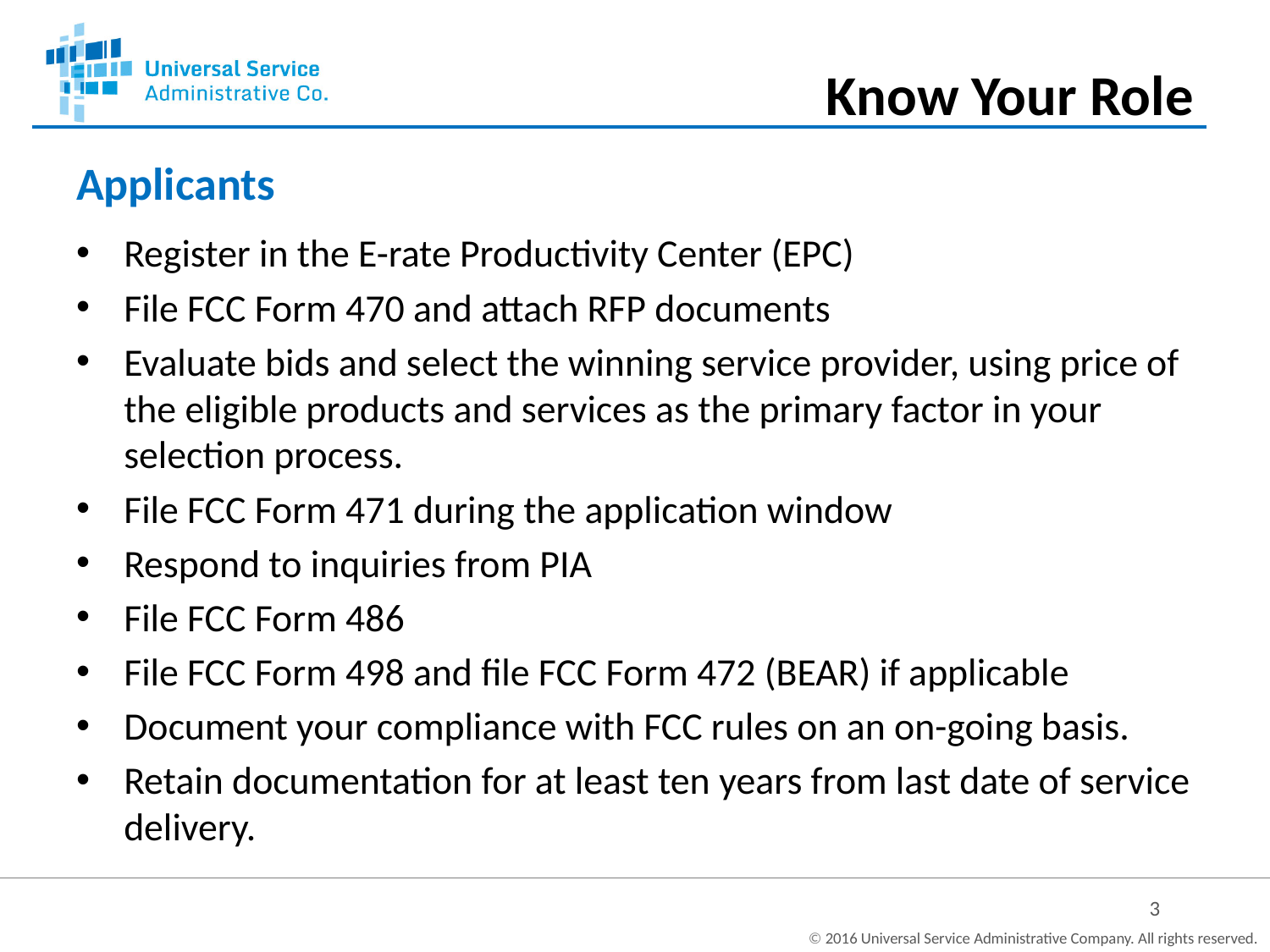

Know Your Role
Applicants
Register in the E-rate Productivity Center (EPC)
File FCC Form 470 and attach RFP documents
Evaluate bids and select the winning service provider, using price of the eligible products and services as the primary factor in your selection process.
File FCC Form 471 during the application window
Respond to inquiries from PIA
File FCC Form 486
File FCC Form 498 and file FCC Form 472 (BEAR) if applicable
Document your compliance with FCC rules on an on-going basis.
Retain documentation for at least ten years from last date of service delivery.